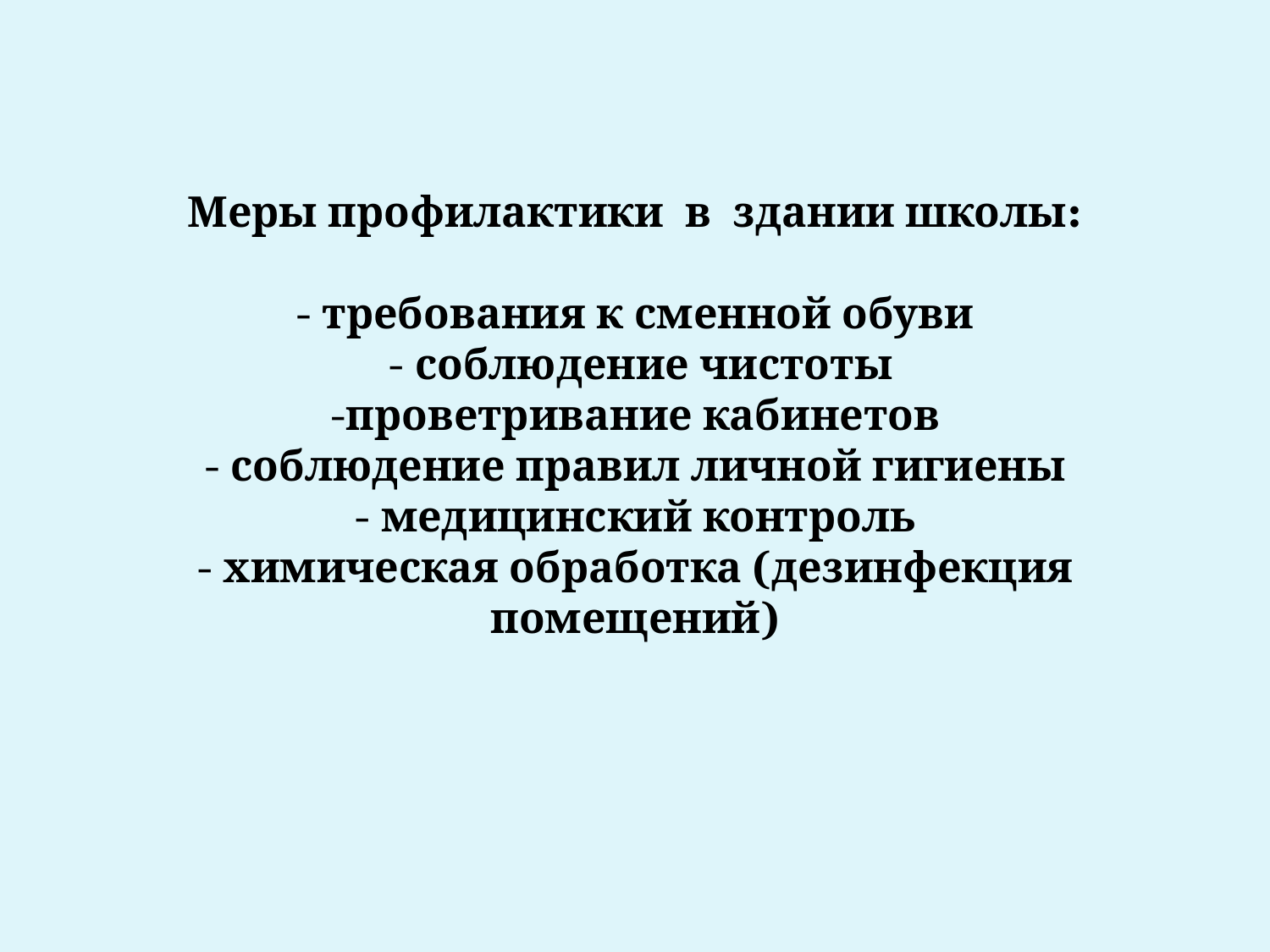

# Меры профилактики  в  здании школы: - требования к сменной обуви  - соблюдение чистоты -проветривание кабинетов - соблюдение правил личной гигиены - медицинский контроль - химическая обработка (дезинфекция помещений)